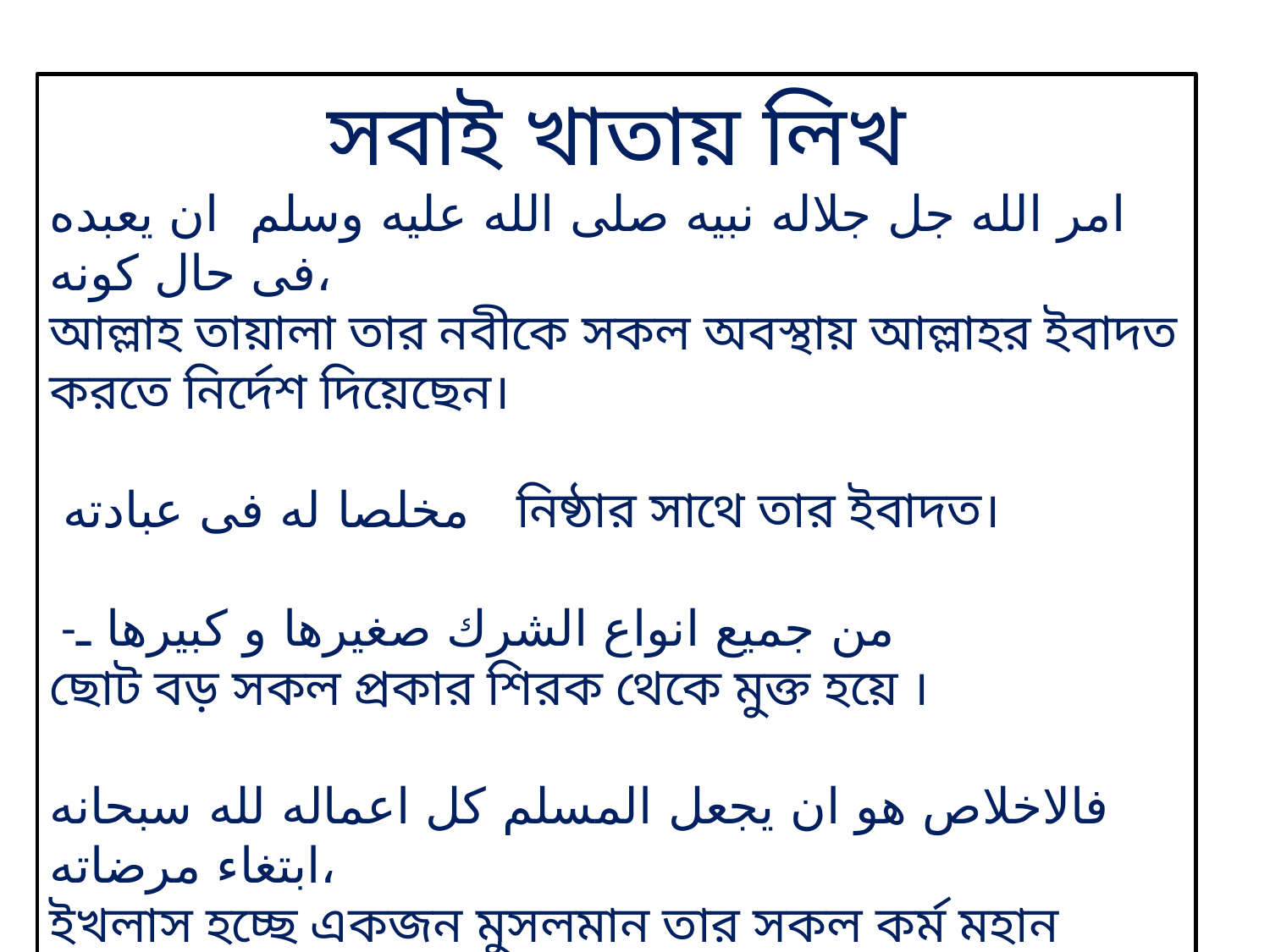

সবাই খাতায় লিখ
امر الله جل جلاله نبيه صلى الله عليه وسلم  ان يعبده فى حال كونه،
আল্লাহ তায়ালা তার নবীকে সকল অবস্থায় আল্লাহর ইবাদত করতে নির্দেশ দিয়েছেন।

 مخلصا له فى عبادته   নিষ্ঠার সাথে তার ইবাদত।

 -من جميع انواع الشرك صغيرها و كبيرها ـ
ছোট বড় সকল প্রকার শিরক থেকে মুক্ত হয়ে ।

فالاخلاص هو ان يجعل المسلم كل اعماله لله سبحانه ابتغاء مرضاته،
ইখলাস হচ্ছে একজন মুসলমান তার সকল কর্ম মহান আল্লহর সন্তুষ্টি কামনায় করবে।